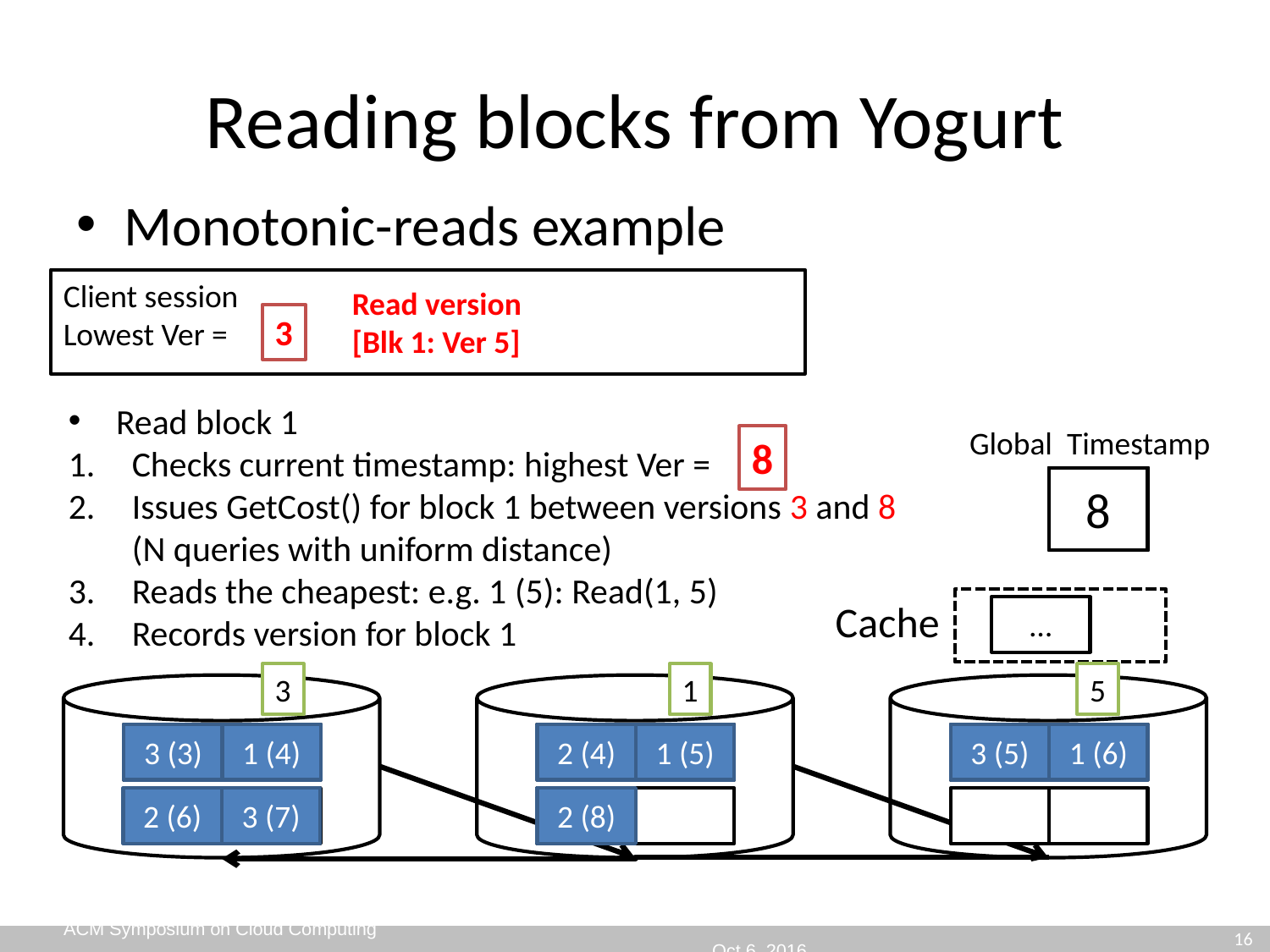

# Reading blocks from Yogurt
Monotonic-reads example
Client session
Lowest Ver =
Read version
[Blk 1: Ver 5]
3
Read block 1
Checks current timestamp: highest Ver =
Issues GetCost() for block 1 between versions 3 and 8
(N queries with uniform distance)
Reads the cheapest: e.g. 1 (5): Read(1, 5)
Records version for block 1
Global  Timestamp
8
3
8
4
5
6
7

Cache
…
3
1
5

3 (3)

1 (4)

2 (4)

1 (5)

3 (5)

1 (6)
2 (6)

3 (7)

2 (8)

16